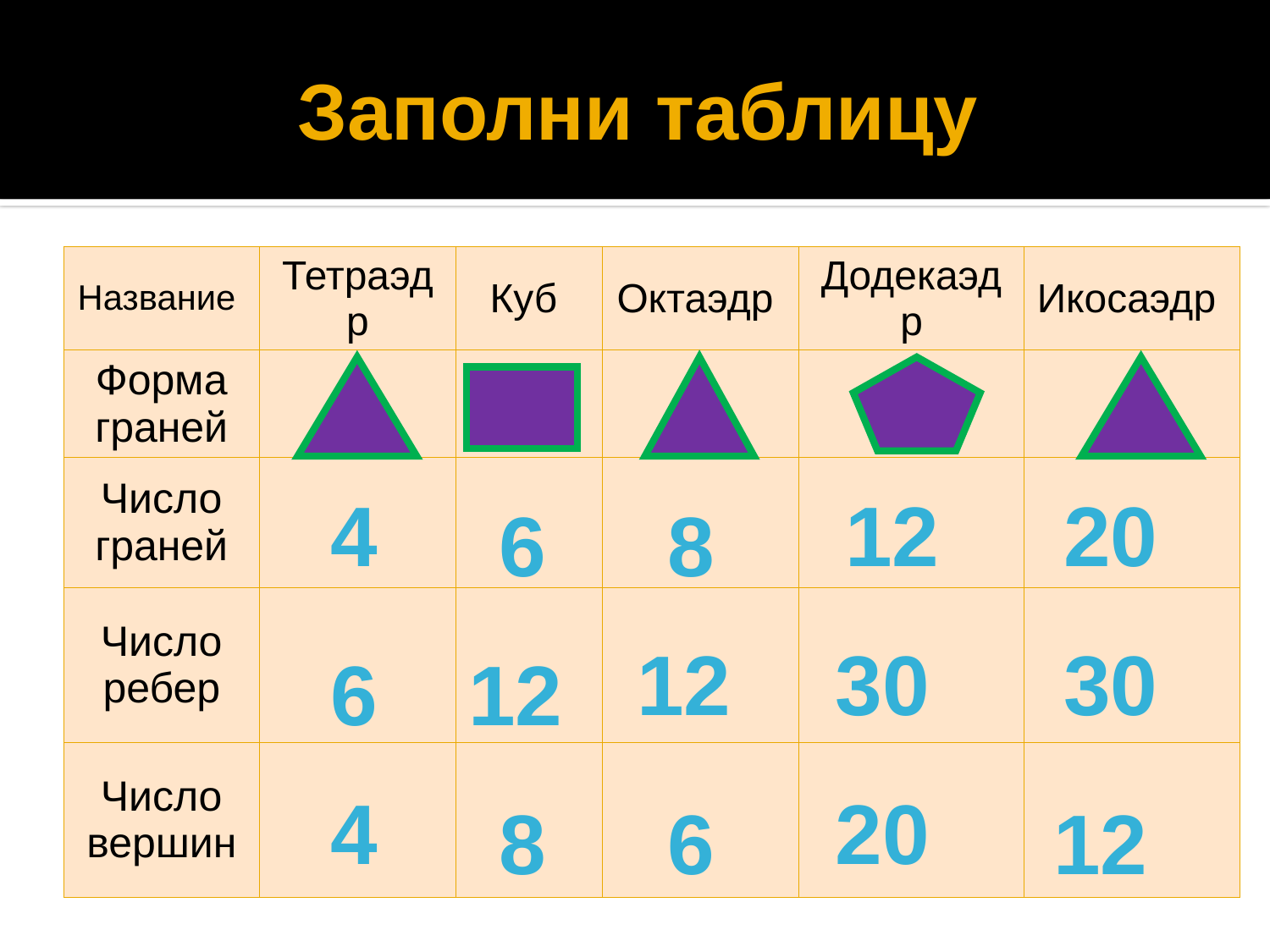

# Заполни таблицу

| Название | Тетраэдр | Куб | Октаэдр | Додекаэдр | Икосаэдр |
| --- | --- | --- | --- | --- | --- |
| Форма граней |  |  |  |  |  |
| Число граней |  |  |  |  |  |
| Число ребер |  |  |  |  |  |
| Число вершин |  |  |  |  |  |

4
12
20
6
8
12
30
30
6
12

4
20
8
6
12